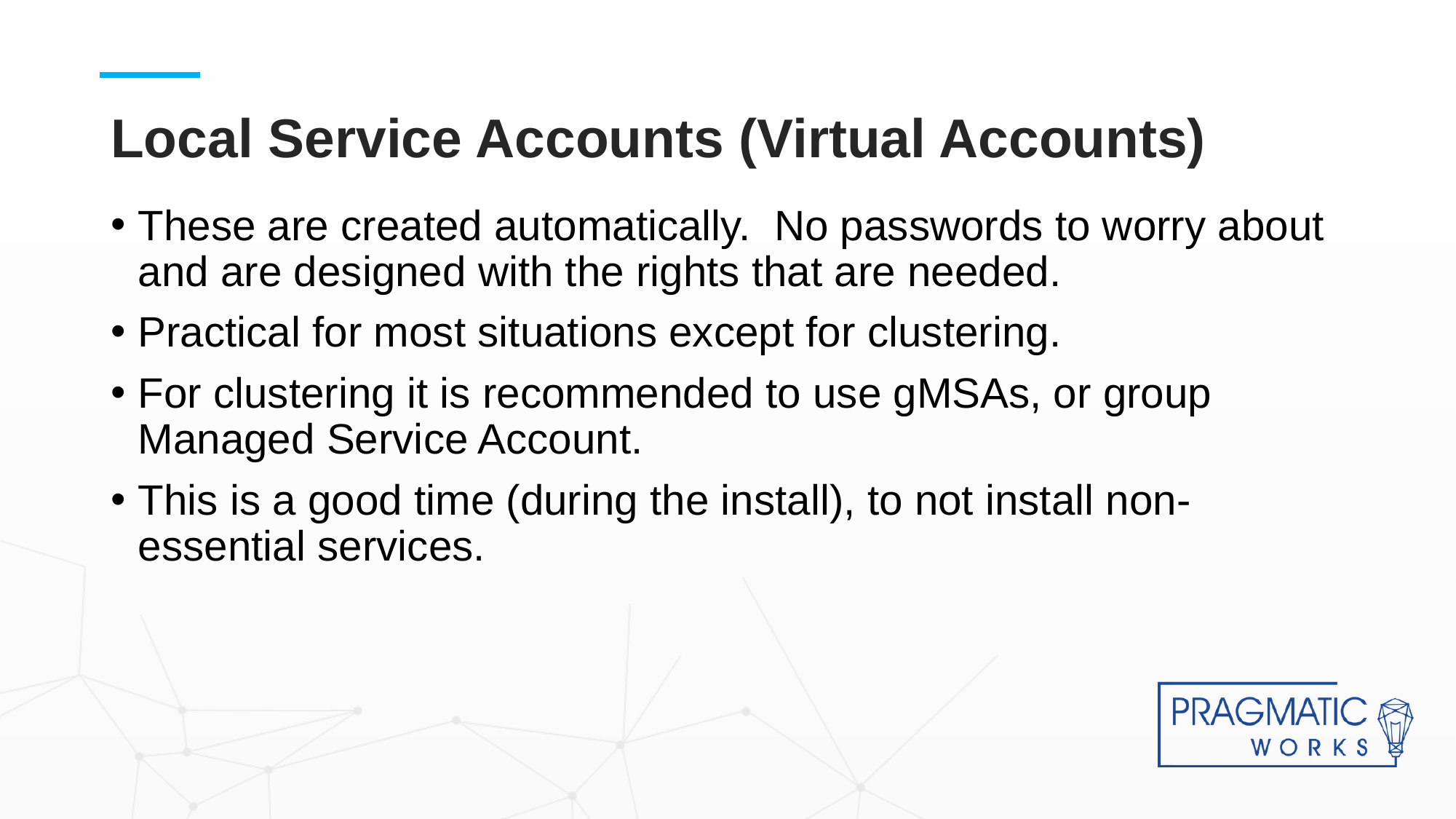

# Local Service Accounts (Virtual Accounts)
These are created automatically.  No passwords to worry about and are designed with the rights that are needed.
Practical for most situations except for clustering.
For clustering it is recommended to use gMSAs, or group Managed Service Account.
This is a good time (during the install), to not install non-essential services.